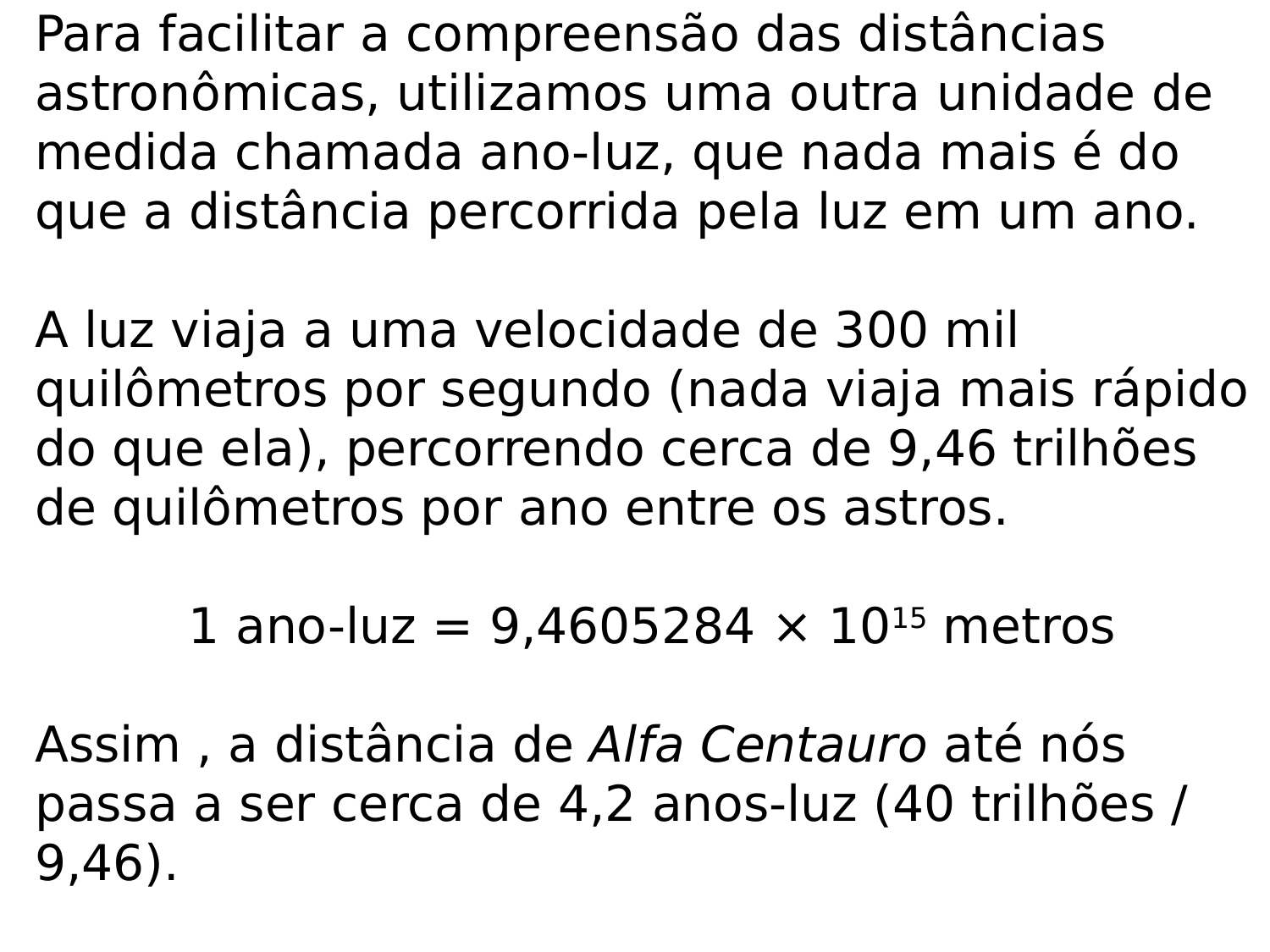

Para facilitar a compreensão das distâncias astronômicas, utilizamos uma outra unidade de medida chamada ano-luz, que nada mais é do que a distância percorrida pela luz em um ano.

A luz viaja a uma velocidade de 300 mil quilômetros por segundo (nada viaja mais rápido do que ela), percorrendo cerca de 9,46 trilhões de quilômetros por ano entre os astros.

1 ano-luz = 9,4605284 × 1015 metros

Assim , a distância de Alfa Centauro até nós passa a ser cerca de 4,2 anos-luz (40 trilhões / 9,46).